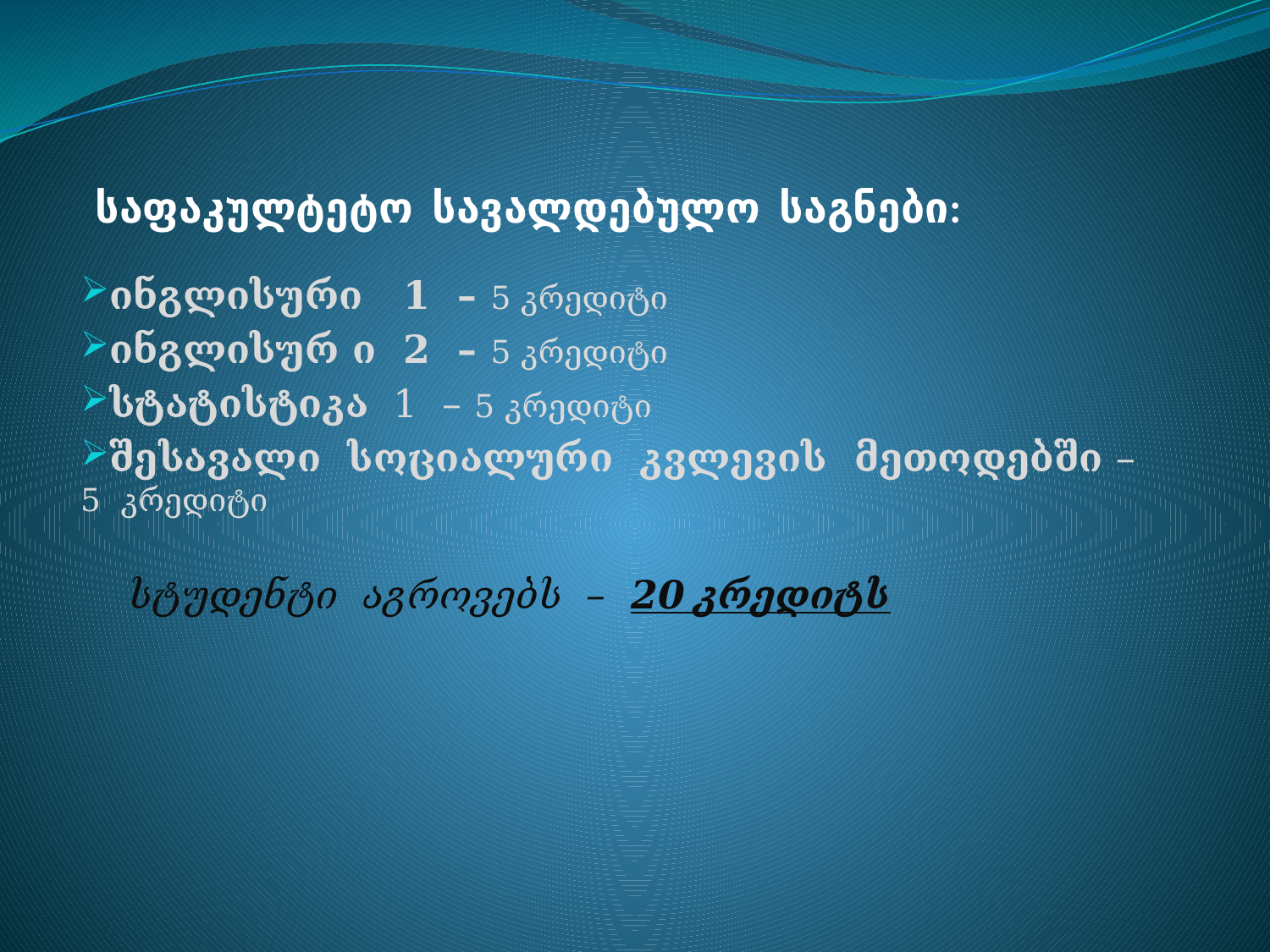

# საფაკულტეტო  სავალდებულო  საგნები:
ინგლისური   1  – 5 კრედიტი
ინგლისურ ი  2  – 5 კრედიტი
სტატისტიკა  1  – 5 კრედიტი
შესავალი  სოციალური  კვლევის  მეთოდებში –5  კრედიტი

    სტუდენტი  აგროვებს  –  20 კრედიტს